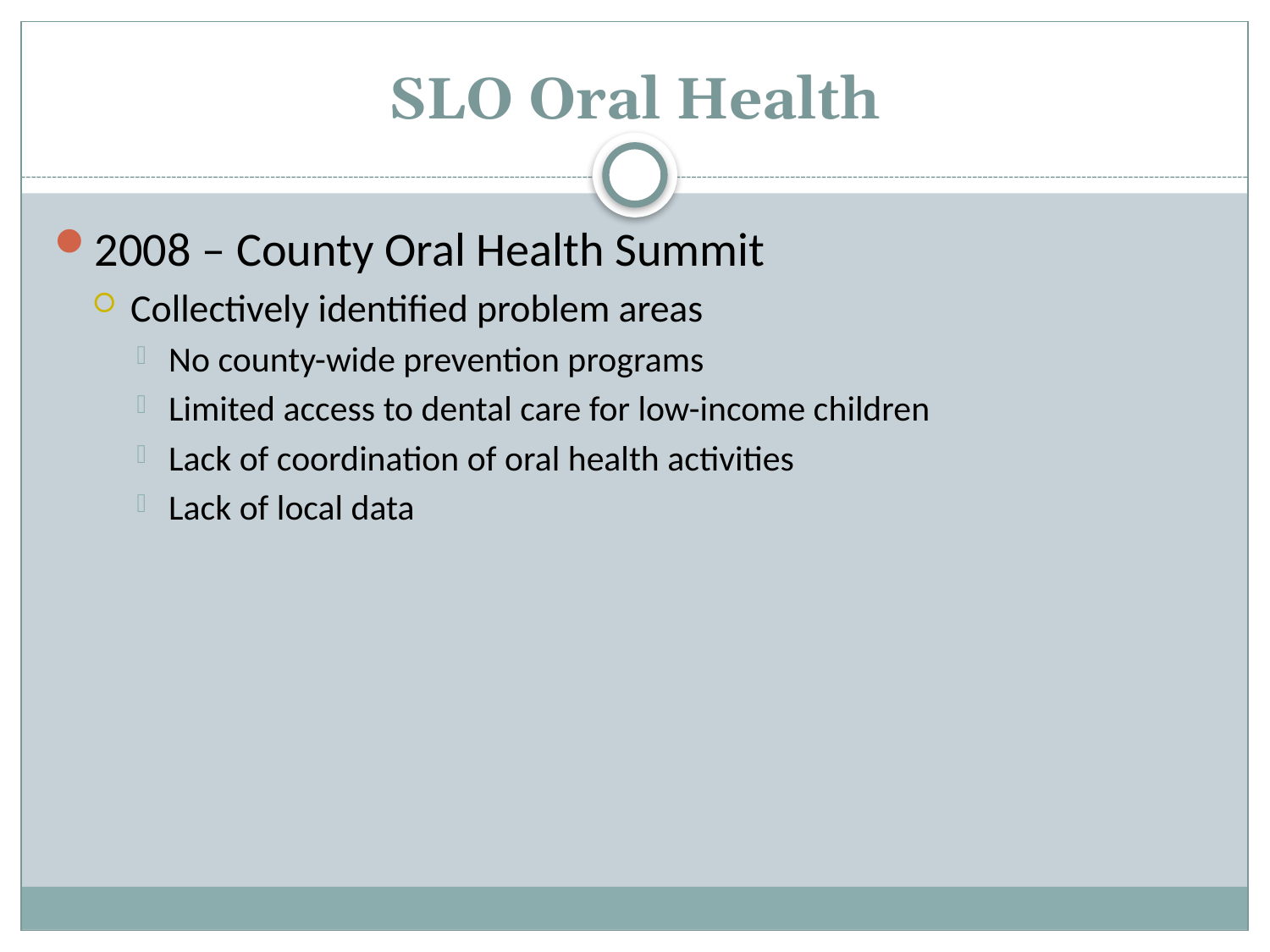

# SLO Oral Health
2008 – County Oral Health Summit
Collectively identified problem areas
No county-wide prevention programs
Limited access to dental care for low-income children
Lack of coordination of oral health activities
Lack of local data